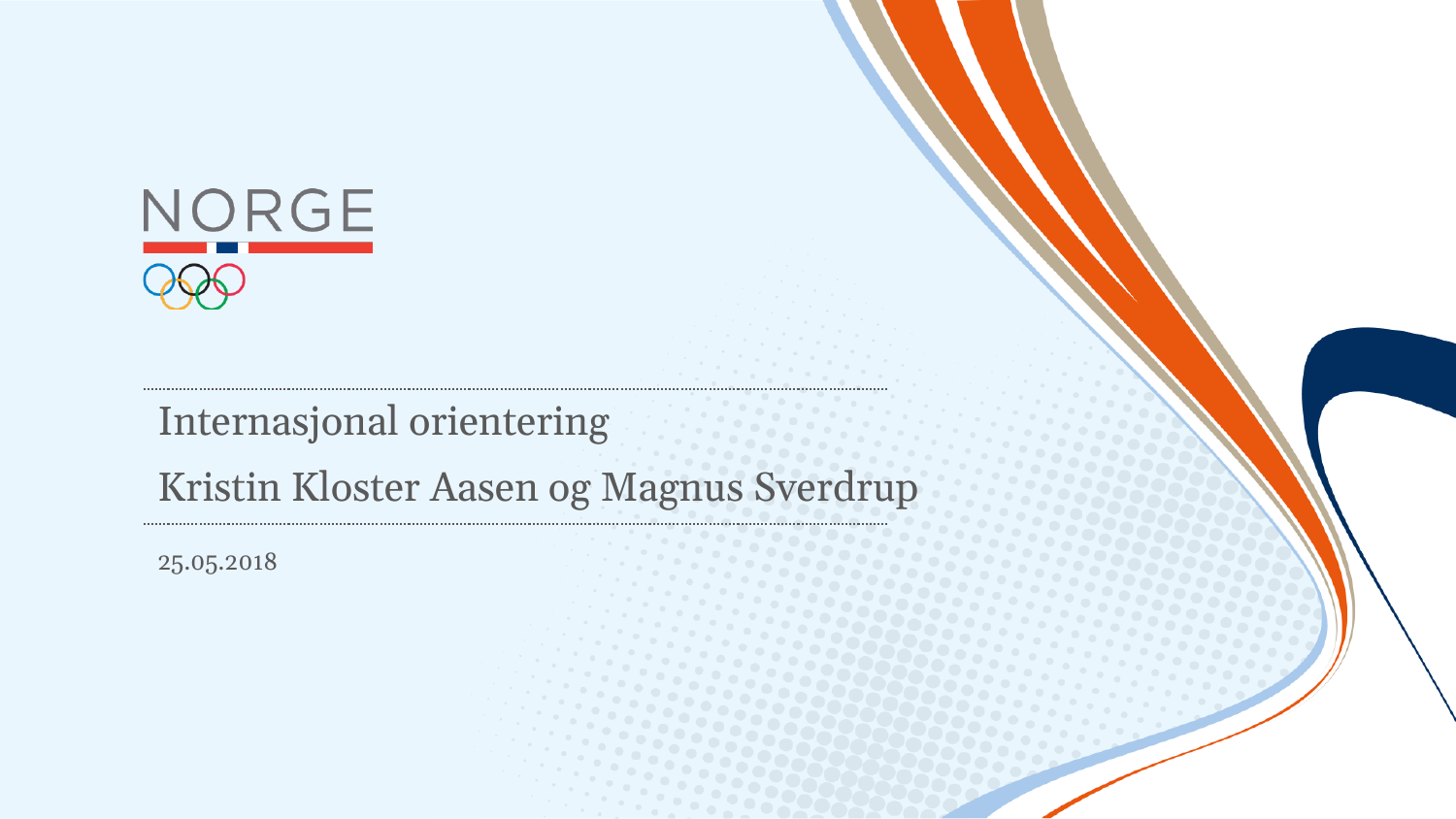

Internasjonal orientering
Kristin Kloster Aasen og Magnus Sverdrup
25.05.2018